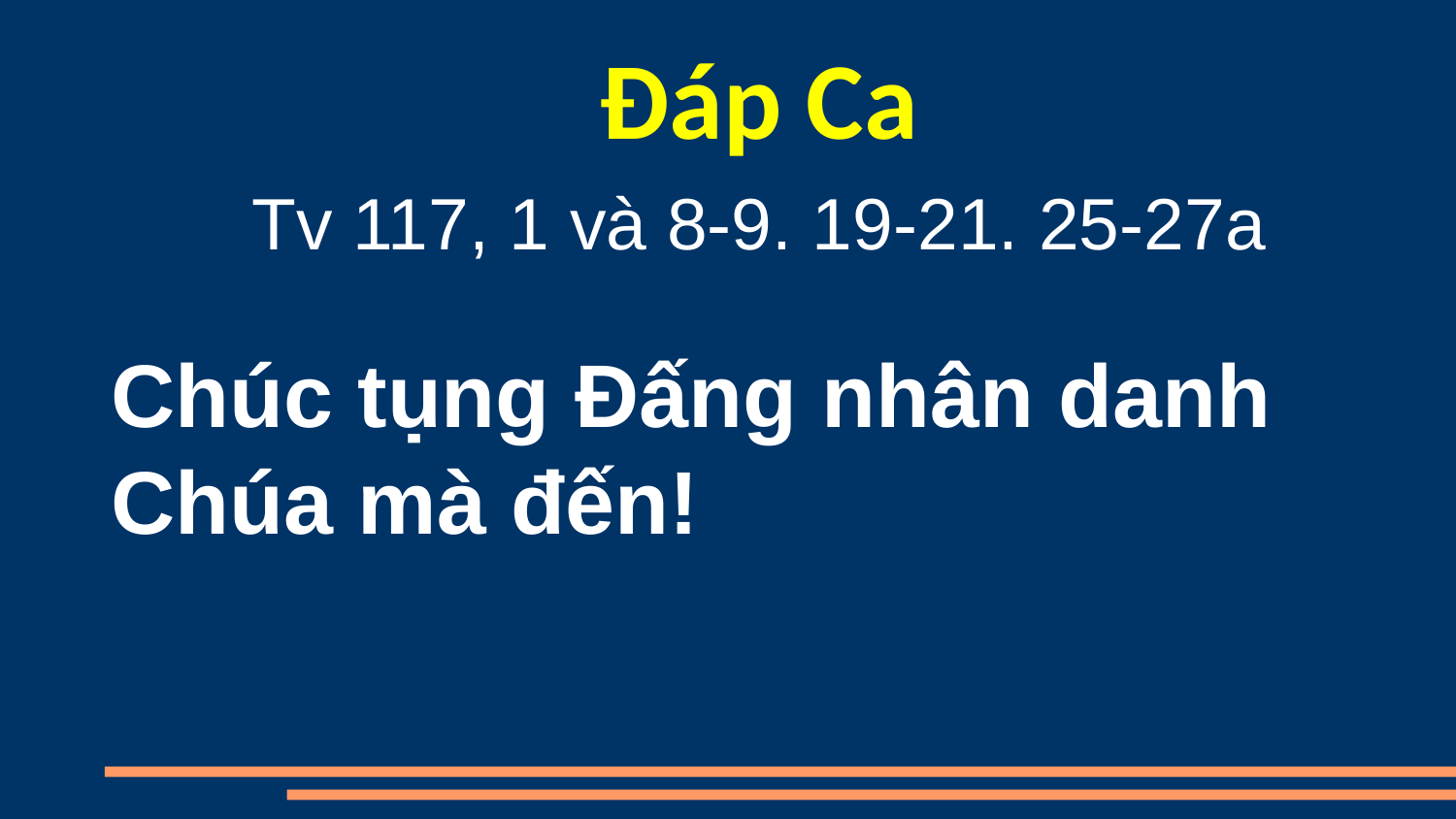

Đáp Ca
Tv 117, 1 và 8-9. 19-21. 25-27a
Chúc tụng Ðấng nhân danh Chúa mà đến!